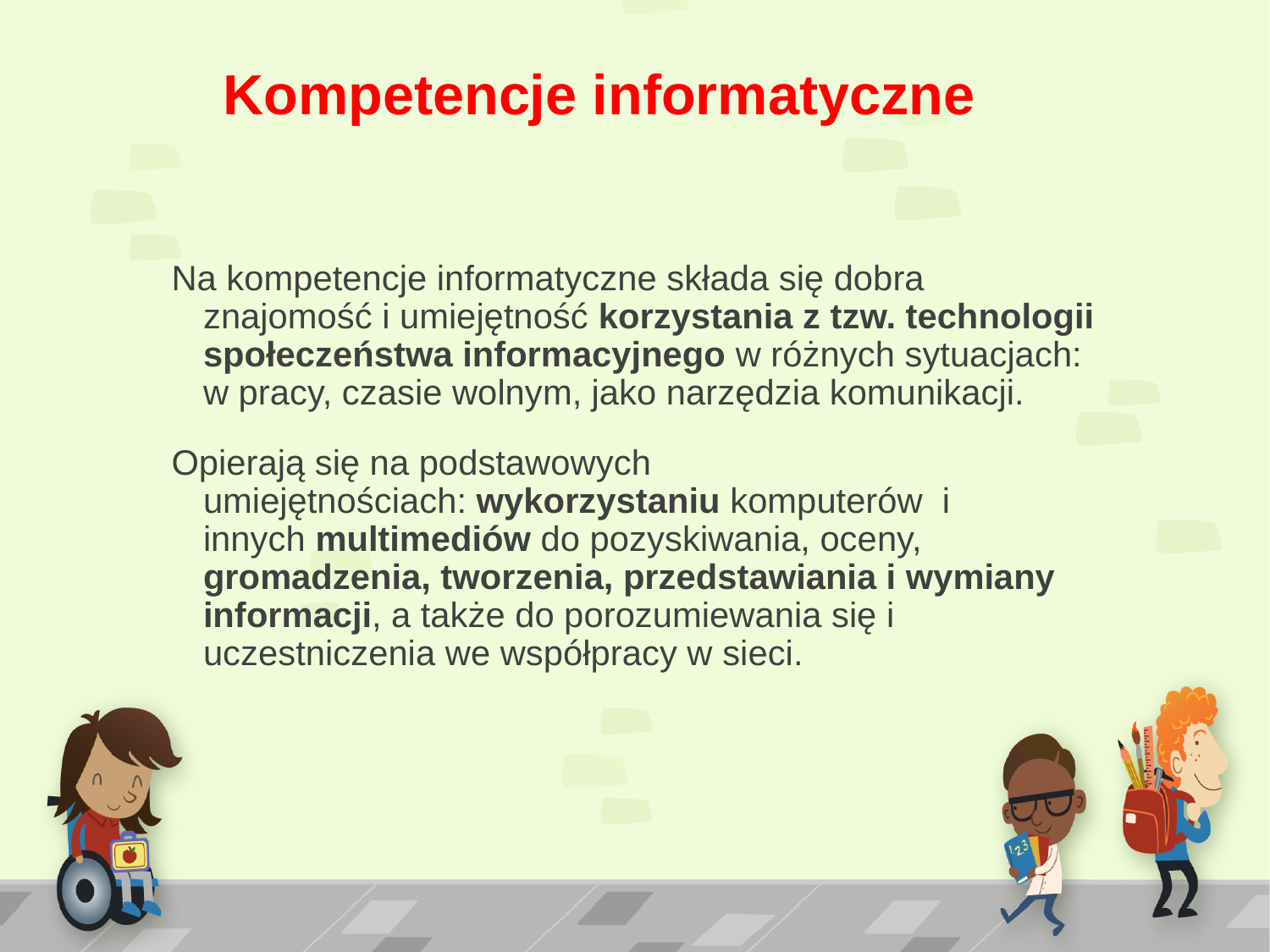

# Kompetencje informatyczne
Na kompetencje informatyczne składa się dobra znajomość i umiejętność korzystania z tzw. technologii społeczeństwa informacyjnego w różnych sytuacjach: w pracy, czasie wolnym, jako narzędzia komunikacji.
Opierają się na podstawowych umiejętnościach: wykorzystaniu komputerów  i innych multimediów do pozyskiwania, oceny, gromadzenia, tworzenia, przedstawiania i wymiany informacji, a także do porozumiewania się i uczestniczenia we współpracy w sieci.